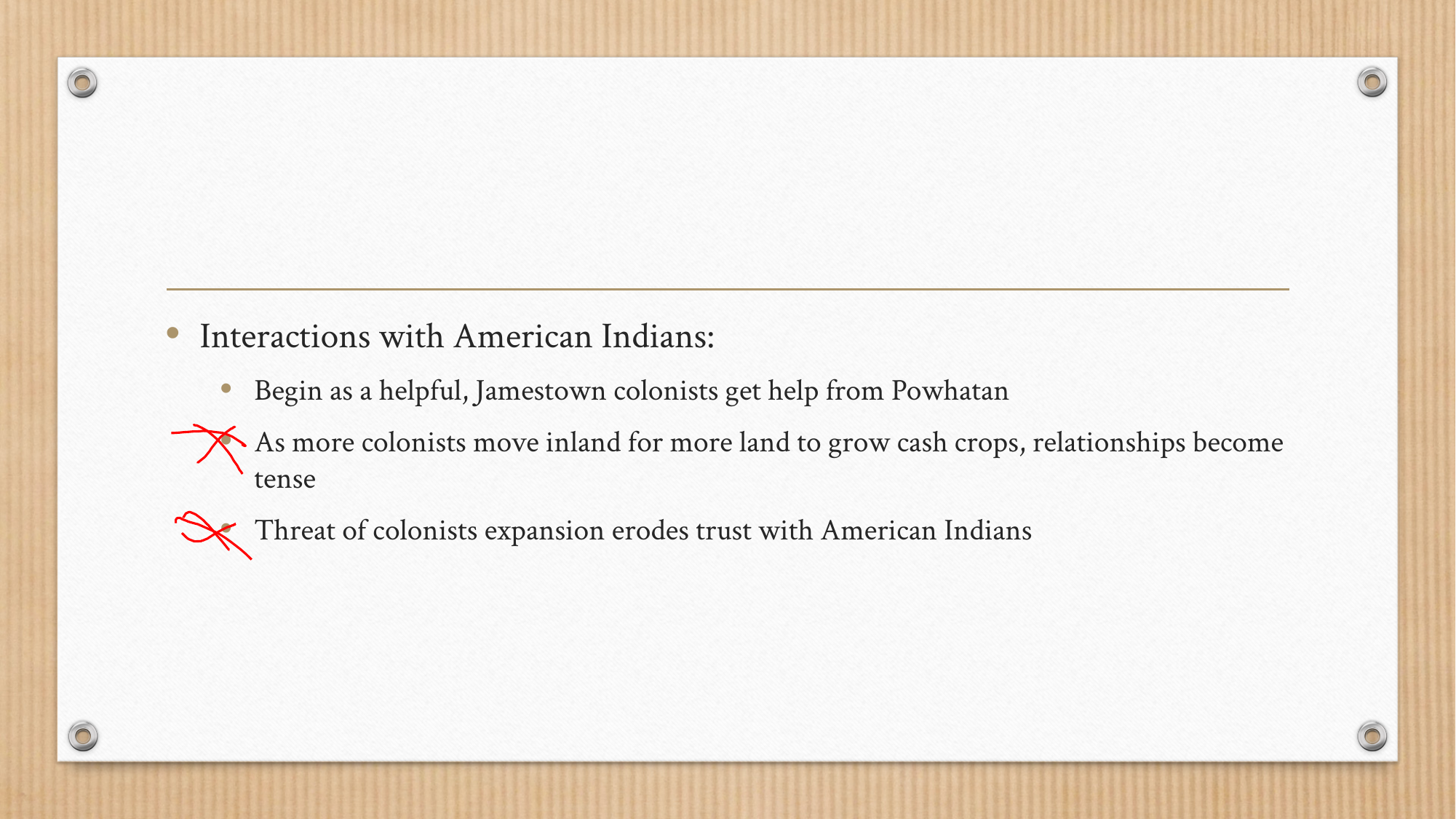

#
Interactions with American Indians:
Begin as a helpful, Jamestown colonists get help from Powhatan
As more colonists move inland for more land to grow cash crops, relationships become tense
Threat of colonists expansion erodes trust with American Indians